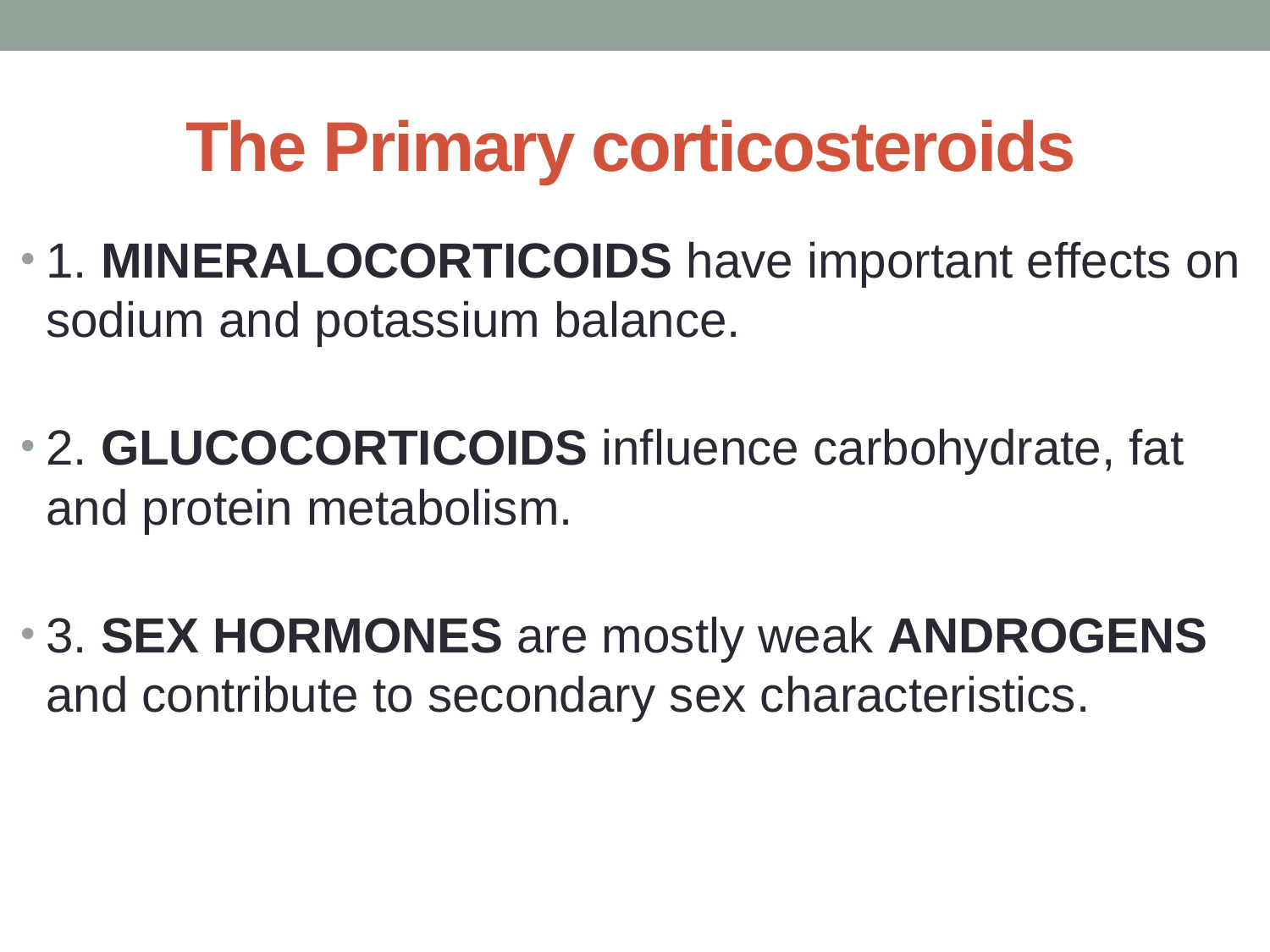

# The Primary corticosteroids
1. MINERALOCORTICOIDS have important effects on sodium and potassium balance.

2. GLUCOCORTICOIDS influence carbohydrate, fat and protein metabolism.

3. SEX HORMONES are mostly weak ANDROGENS and contribute to secondary sex characteristics.